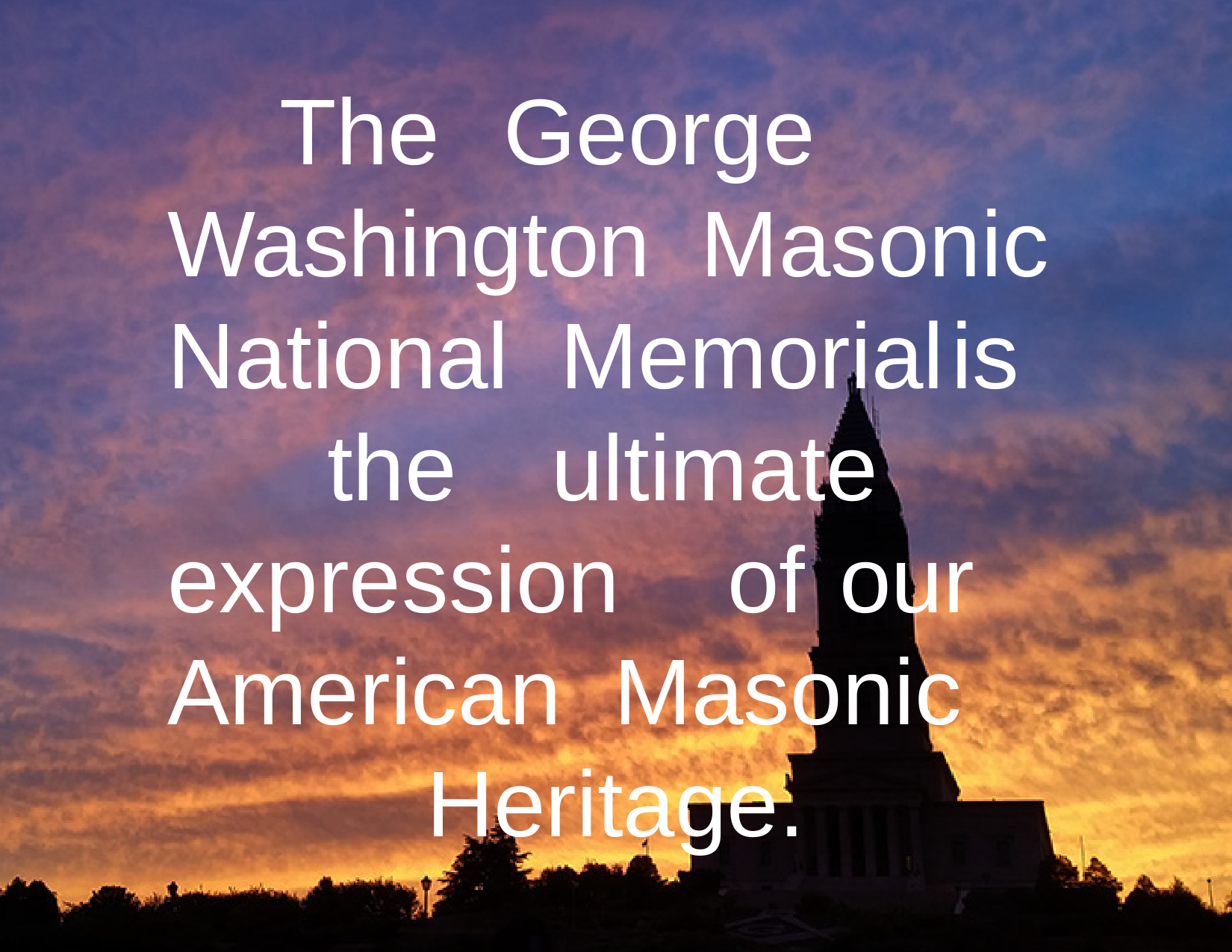

The	George		Washington  Masonic	National  Memorial	is	the	ultimate  expression	of	our	American  Masonic	Heritage.